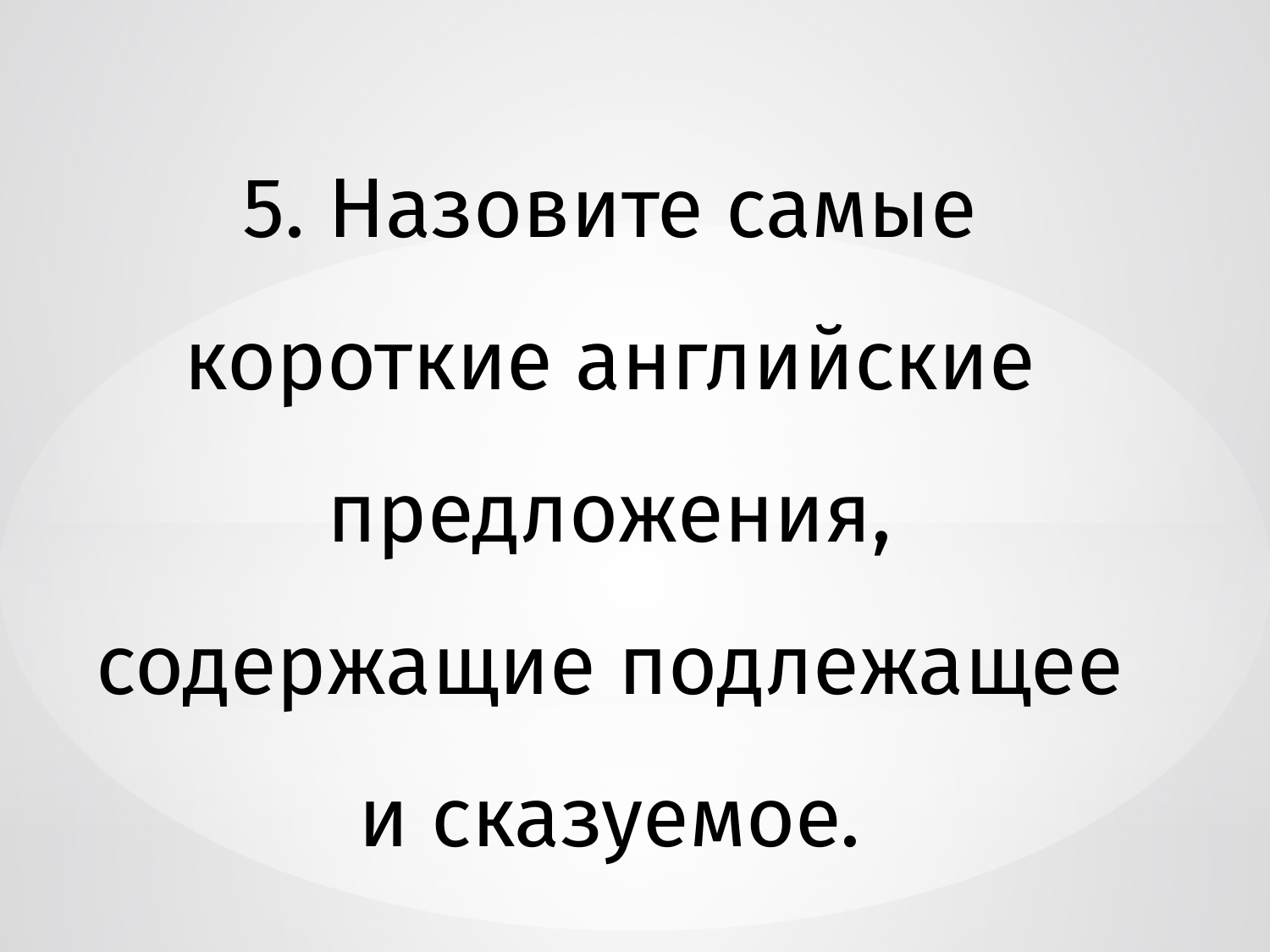

5. Назовите самые короткие английские предложения, содержащие подлежащее и сказуемое.